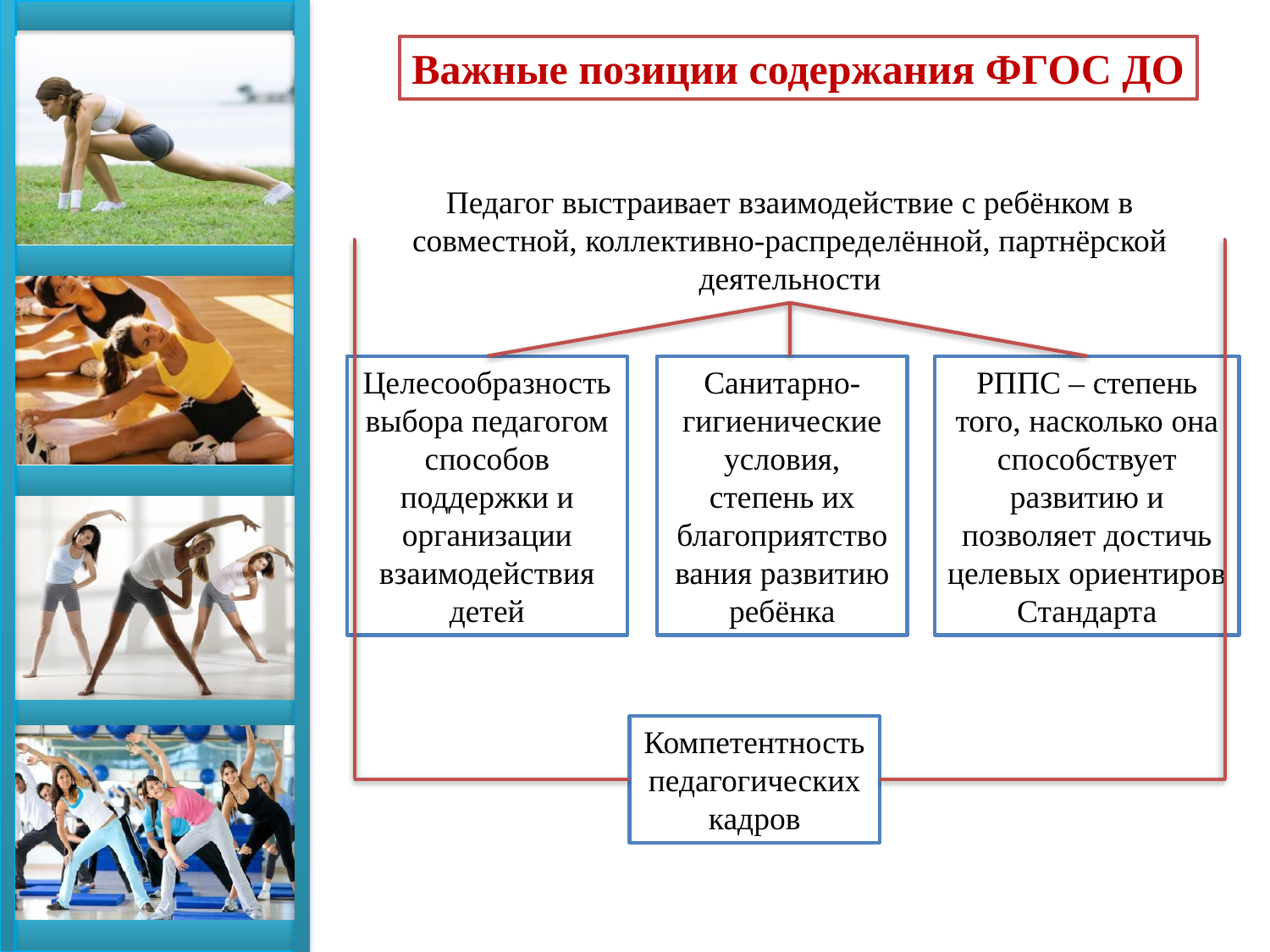

Важные позиции содержания ФГОС ДО
Педагог выстраивает взаимодействие с ребёнком в совместной, коллективно-распределённой, партнёрской деятельности
Целесообразность выбора педагогом способов поддержки и организации взаимодействия детей
Санитарно-гигиенические условия, степень их благоприятствования развитию ребёнка
РППС – степень того, насколько она способствует развитию и позволяет достичь целевых ориентиров Стандарта
Компетентность педагогических кадров